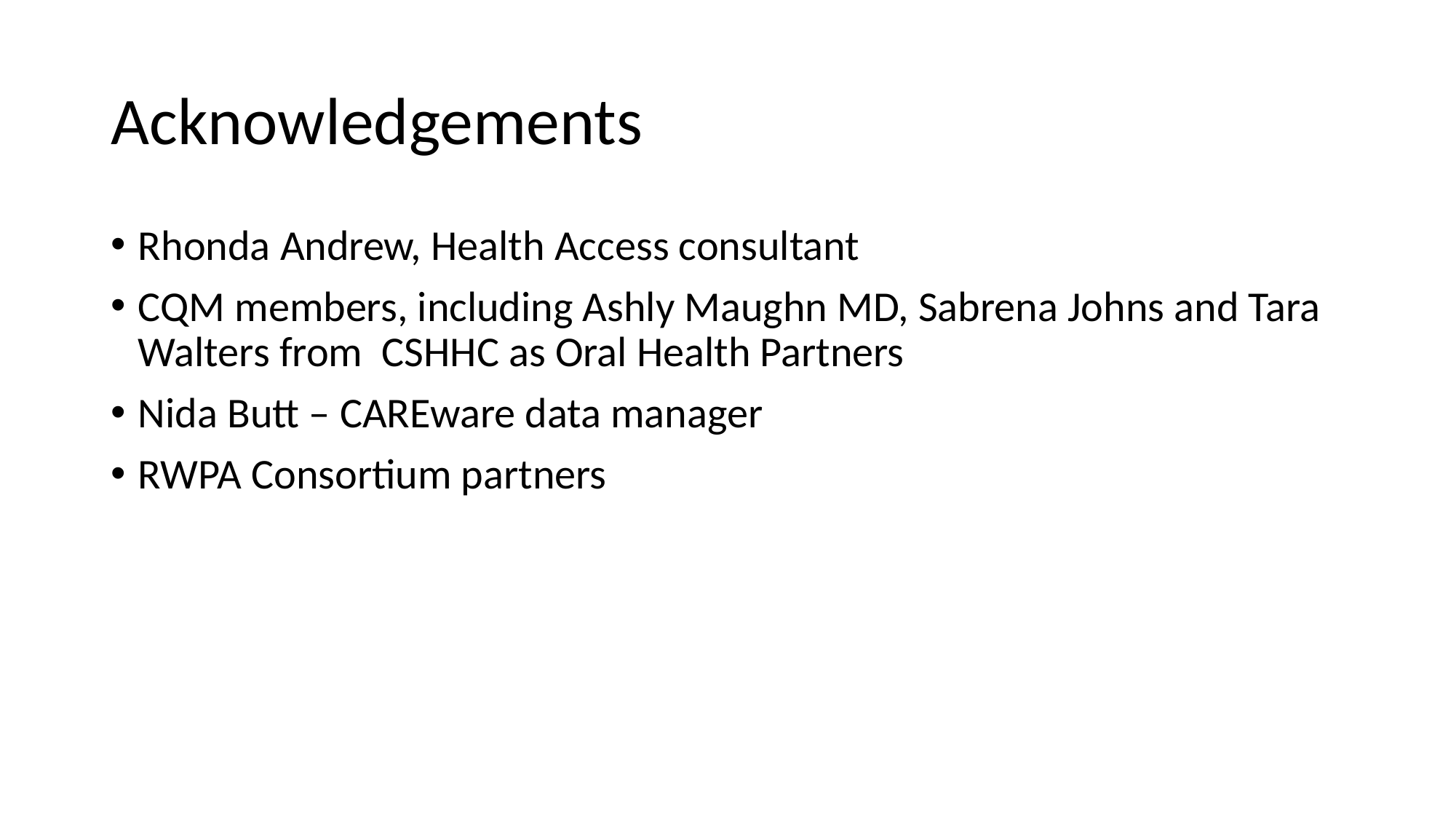

# Acknowledgements
Rhonda Andrew, Health Access consultant
CQM members, including Ashly Maughn MD, Sabrena Johns and Tara Walters from  CSHHC as Oral Health Partners
Nida Butt – CAREware data manager
RWPA Consortium partners